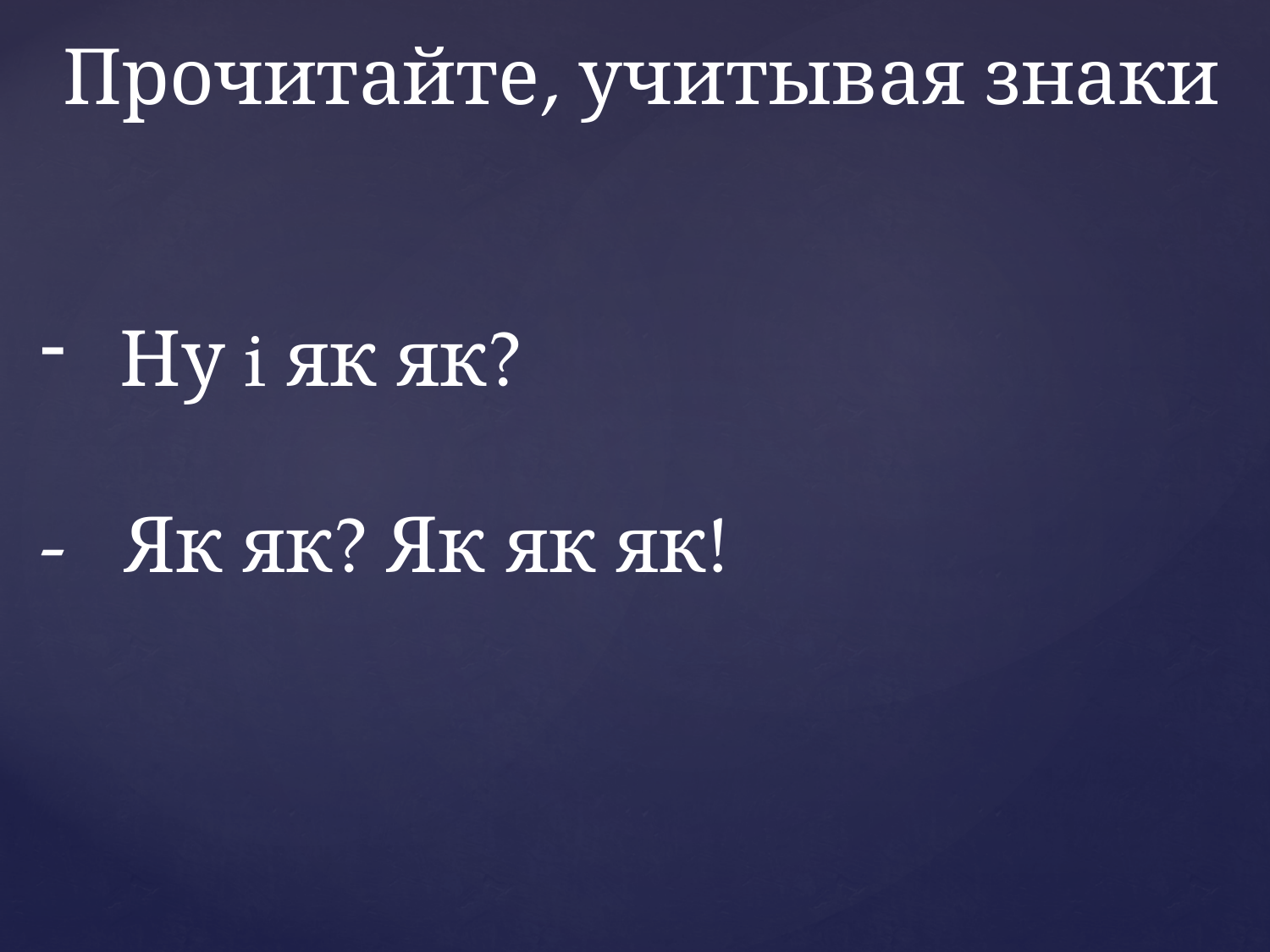

Прочитайте, учитывая знаки
Ну i як як?

-   Як як? Як як як!